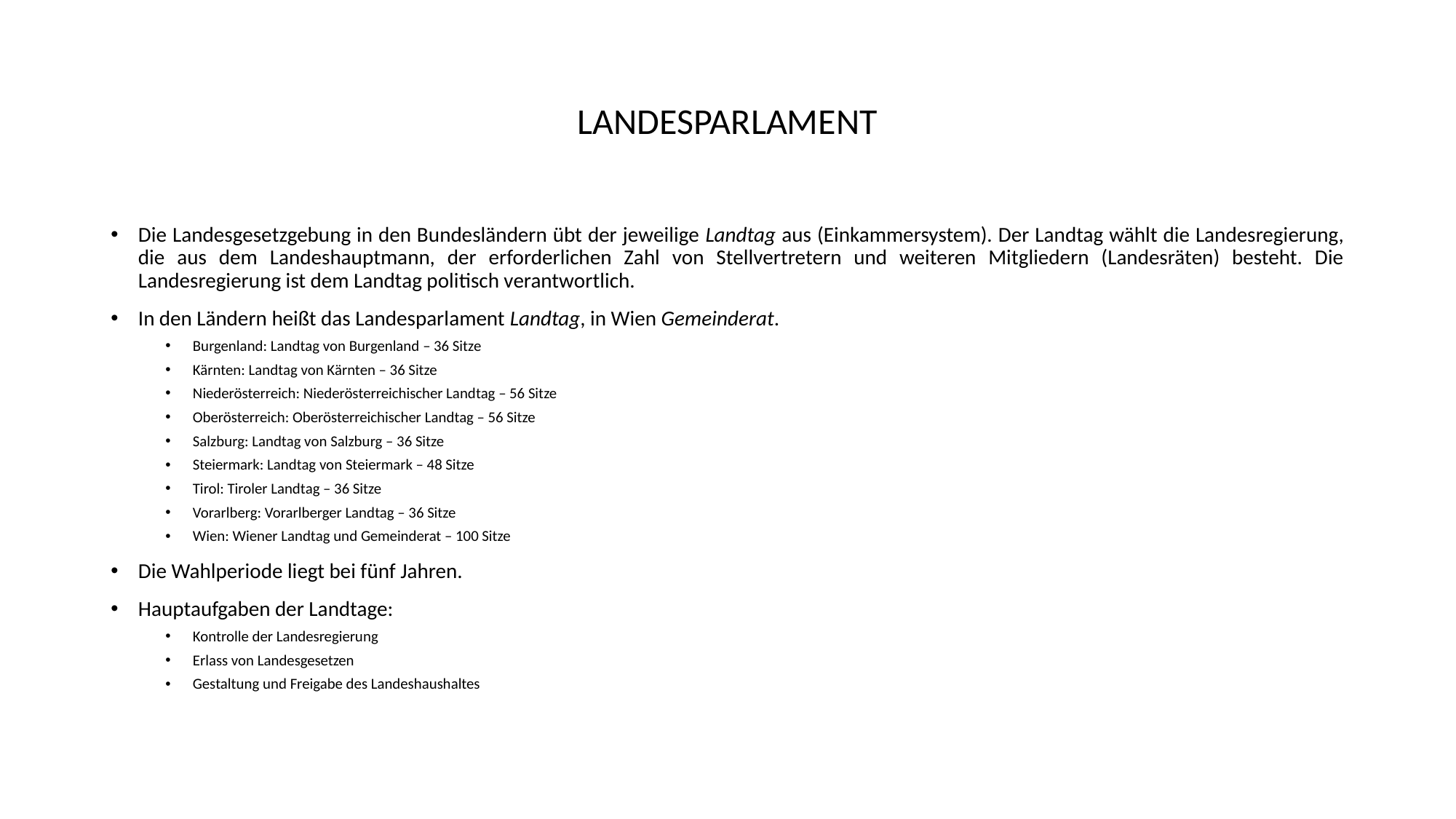

# LANDESPARLAMENT
Die Landesgesetzgebung in den Bundesländern übt der jeweilige Landtag aus (Einkammersystem). Der Landtag wählt die Landesregierung, die aus dem Landeshauptmann, der erforderlichen Zahl von Stellvertretern und weiteren Mitgliedern (Landesräten) besteht. Die Landesregierung ist dem Landtag politisch verantwortlich.
In den Ländern heißt das Landesparlament Landtag, in Wien Gemeinderat.
Burgenland: Landtag von Burgenland – 36 Sitze
Kärnten: Landtag von Kärnten – 36 Sitze
Niederösterreich: Niederösterreichischer Landtag – 56 Sitze
Oberösterreich: Oberösterreichischer Landtag – 56 Sitze
Salzburg: Landtag von Salzburg – 36 Sitze
Steiermark: Landtag von Steiermark – 48 Sitze
Tirol: Tiroler Landtag – 36 Sitze
Vorarlberg: Vorarlberger Landtag – 36 Sitze
Wien: Wiener Landtag und Gemeinderat – 100 Sitze
Die Wahlperiode liegt bei fünf Jahren.
Hauptaufgaben der Landtage:
Kontrolle der Landesregierung
Erlass von Landesgesetzen
Gestaltung und Freigabe des Landeshaushaltes